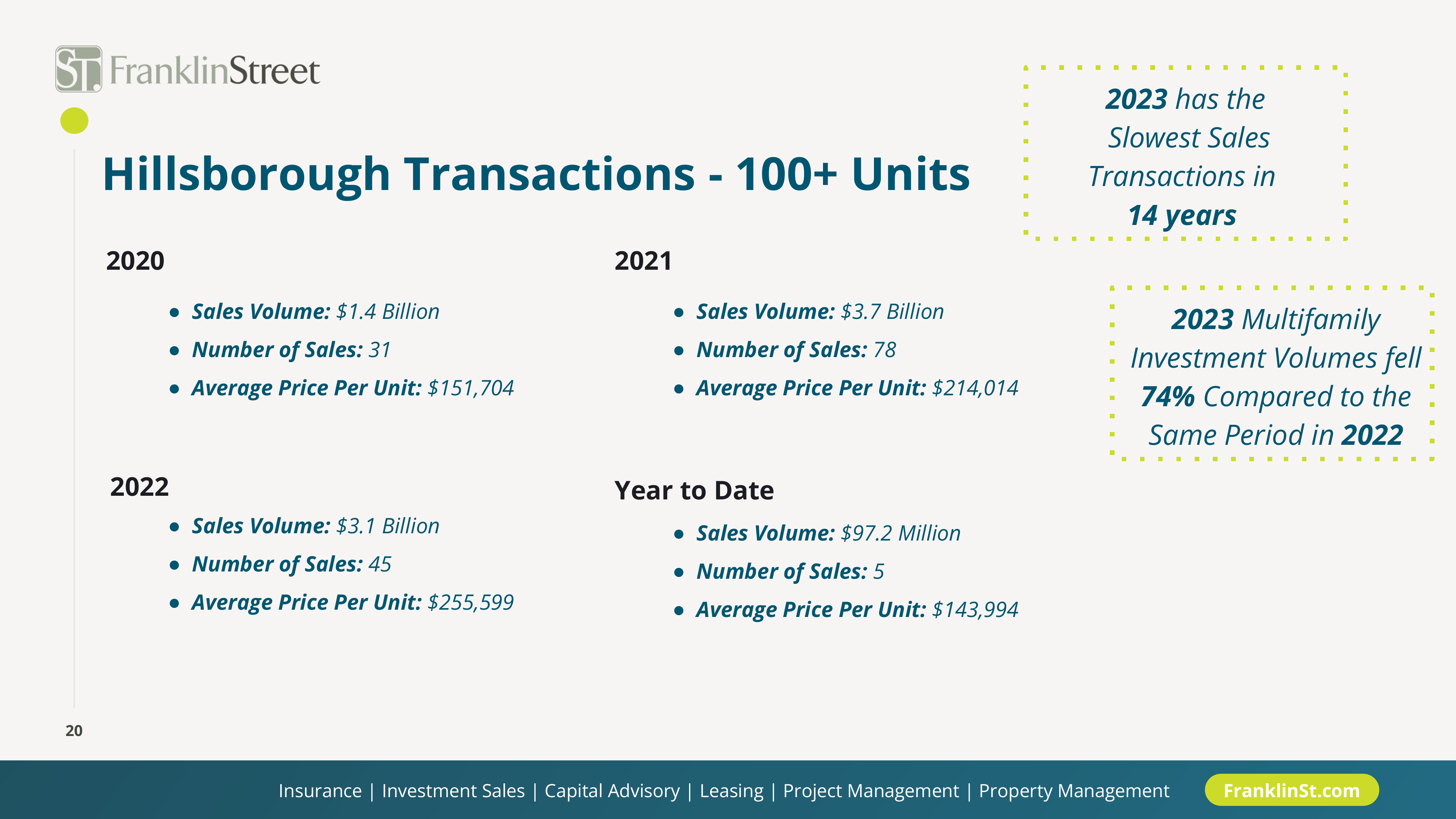

2023 has the
 Slowest Sales Transactions in
14 years
Hillsborough Transactions - 100+ Units
2020
2021
Sales Volume: $1.4 Billion
Number of Sales: 31
Average Price Per Unit: $151,704
Sales Volume: $3.7 Billion
Number of Sales: 78
Average Price Per Unit: $214,014

2023 Multifamily Investment Volumes fell 74% Compared to the Same Period in 2022
2022
Year to Date
Sales Volume: $3.1 Billion
Number of Sales: 45
Average Price Per Unit: $255,599
Sales Volume: $97.2 Million
Number of Sales: 5
Average Price Per Unit: $143,994
20